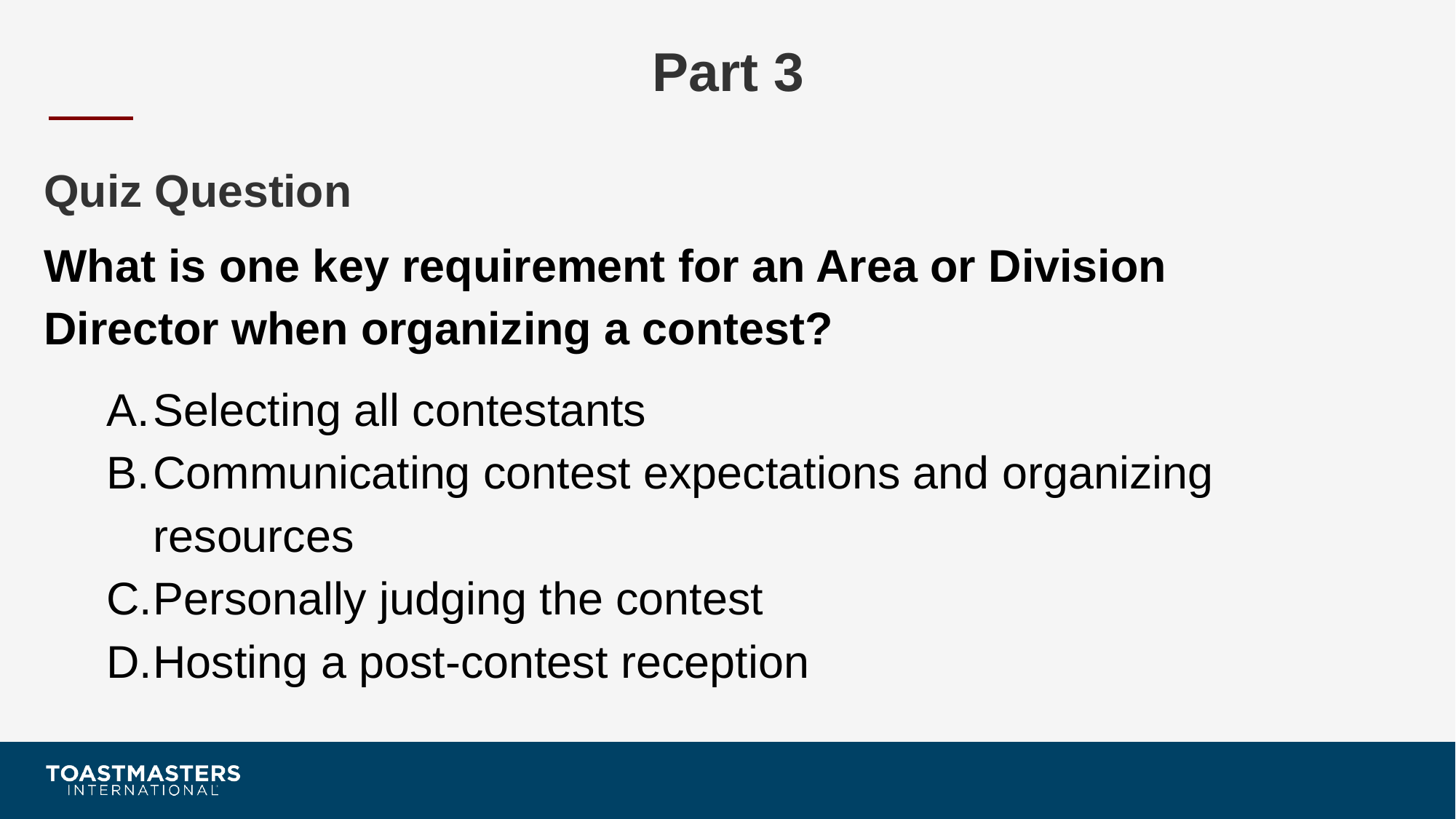

# Part 3
Quiz Question
What is one key requirement for an Area or Division Director when organizing a contest?
Selecting all contestants
Communicating contest expectations and organizing resources
Personally judging the contest
Hosting a post-contest reception